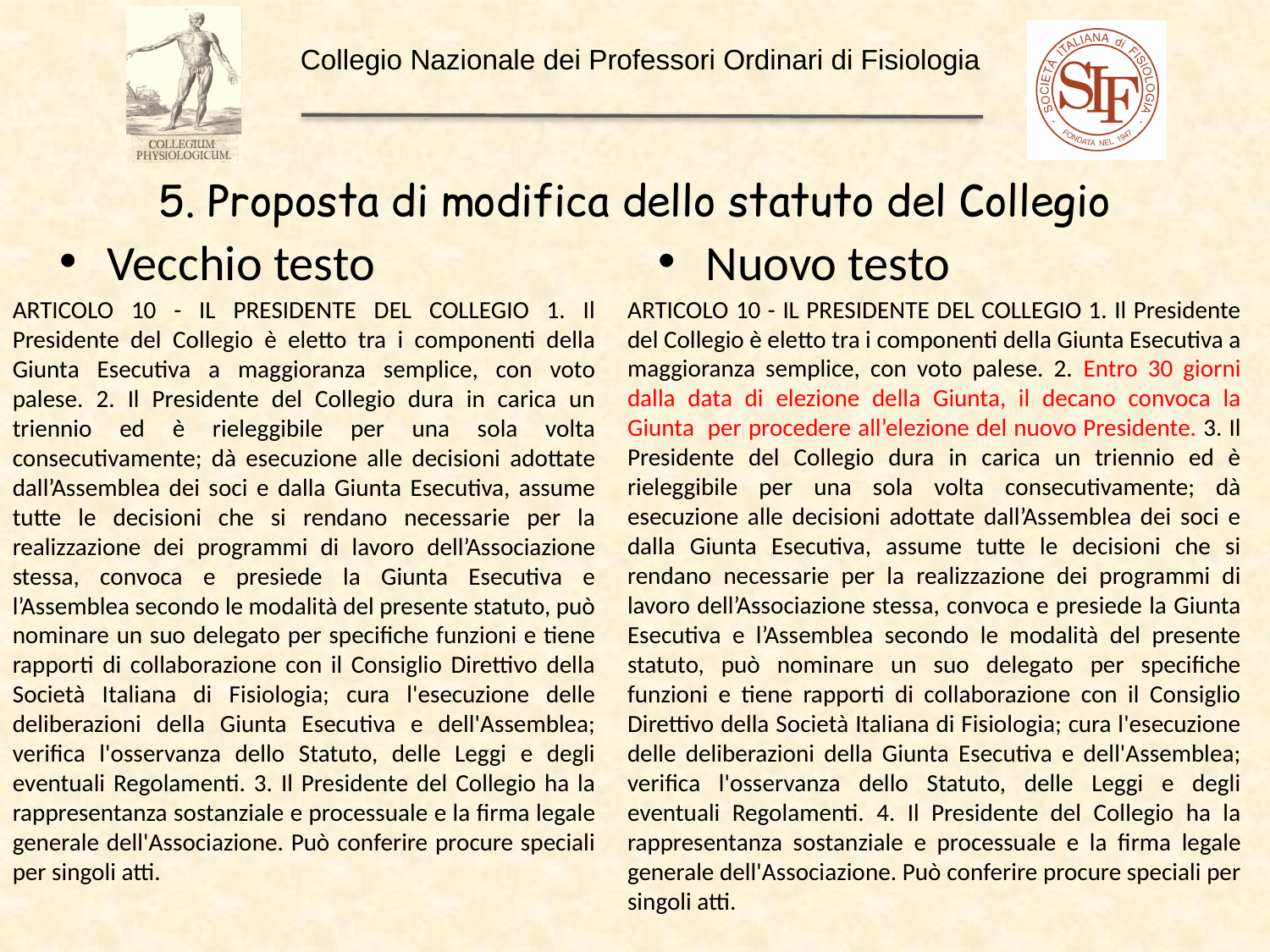

5. Proposta di modifica dello statuto del Collegio
Vecchio testo
Nuovo testo
ARTICOLO 10 - IL PRESIDENTE DEL COLLEGIO 1. Il Presidente del Collegio è eletto tra i componenti della Giunta Esecutiva a maggioranza semplice, con voto palese. 2. Entro 30 giorni dalla data di elezione della Giunta, il decano convoca la Giunta  per procedere all’elezione del nuovo Presidente. 3. Il Presidente del Collegio dura in carica un triennio ed è rieleggibile per una sola volta consecutivamente; dà esecuzione alle decisioni adottate dall’Assemblea dei soci e dalla Giunta Esecutiva, assume tutte le decisioni che si rendano necessarie per la realizzazione dei programmi di lavoro dell’Associazione stessa, convoca e presiede la Giunta Esecutiva e l’Assemblea secondo le modalità del presente statuto, può nominare un suo delegato per specifiche funzioni e tiene rapporti di collaborazione con il Consiglio Direttivo della Società Italiana di Fisiologia; cura l'esecuzione delle deliberazioni della Giunta Esecutiva e dell'Assemblea; verifica l'osservanza dello Statuto, delle Leggi e degli eventuali Regolamenti. 4. Il Presidente del Collegio ha la rappresentanza sostanziale e processuale e la firma legale generale dell'Associazione. Può conferire procure speciali per singoli atti.
ARTICOLO 10 - IL PRESIDENTE DEL COLLEGIO 1. Il Presidente del Collegio è eletto tra i componenti della Giunta Esecutiva a maggioranza semplice, con voto palese. 2. Il Presidente del Collegio dura in carica un triennio ed è rieleggibile per una sola volta consecutivamente; dà esecuzione alle decisioni adottate dall’Assemblea dei soci e dalla Giunta Esecutiva, assume tutte le decisioni che si rendano necessarie per la realizzazione dei programmi di lavoro dell’Associazione stessa, convoca e presiede la Giunta Esecutiva e l’Assemblea secondo le modalità del presente statuto, può nominare un suo delegato per specifiche funzioni e tiene rapporti di collaborazione con il Consiglio Direttivo della Società Italiana di Fisiologia; cura l'esecuzione delle deliberazioni della Giunta Esecutiva e dell'Assemblea; verifica l'osservanza dello Statuto, delle Leggi e degli eventuali Regolamenti. 3. Il Presidente del Collegio ha la rappresentanza sostanziale e processuale e la firma legale generale dell'Associazione. Può conferire procure speciali per singoli atti.